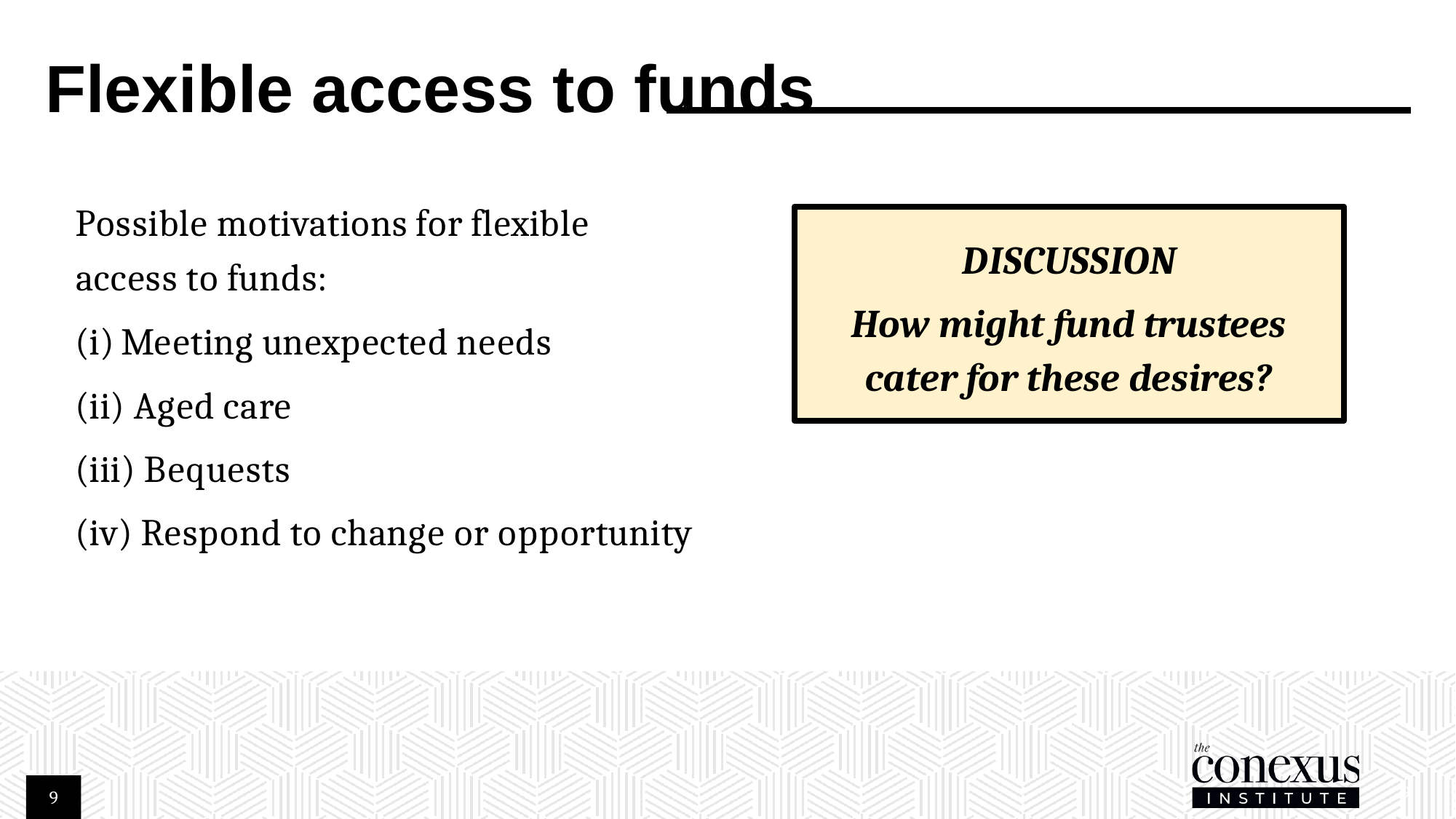

# Flexible access to funds
Possible motivations for flexible access to funds:
(i) Meeting unexpected needs
(ii) Aged care
(iii) Bequests
(iv) Respond to change or opportunity
DISCUSSION
How might fund trustees cater for these desires?
9
9